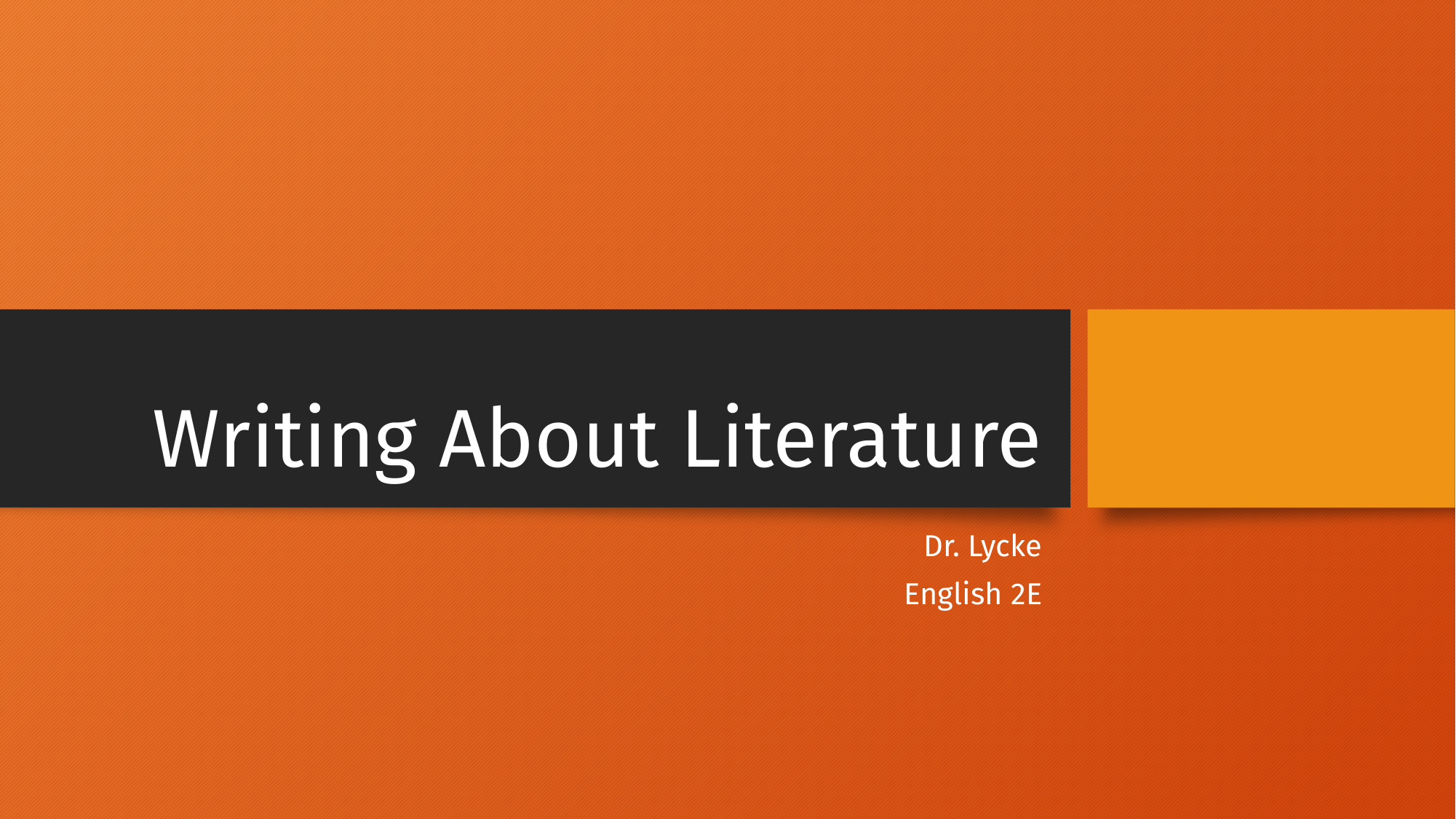

# Writing About Literature
Dr. Lycke
English 2E